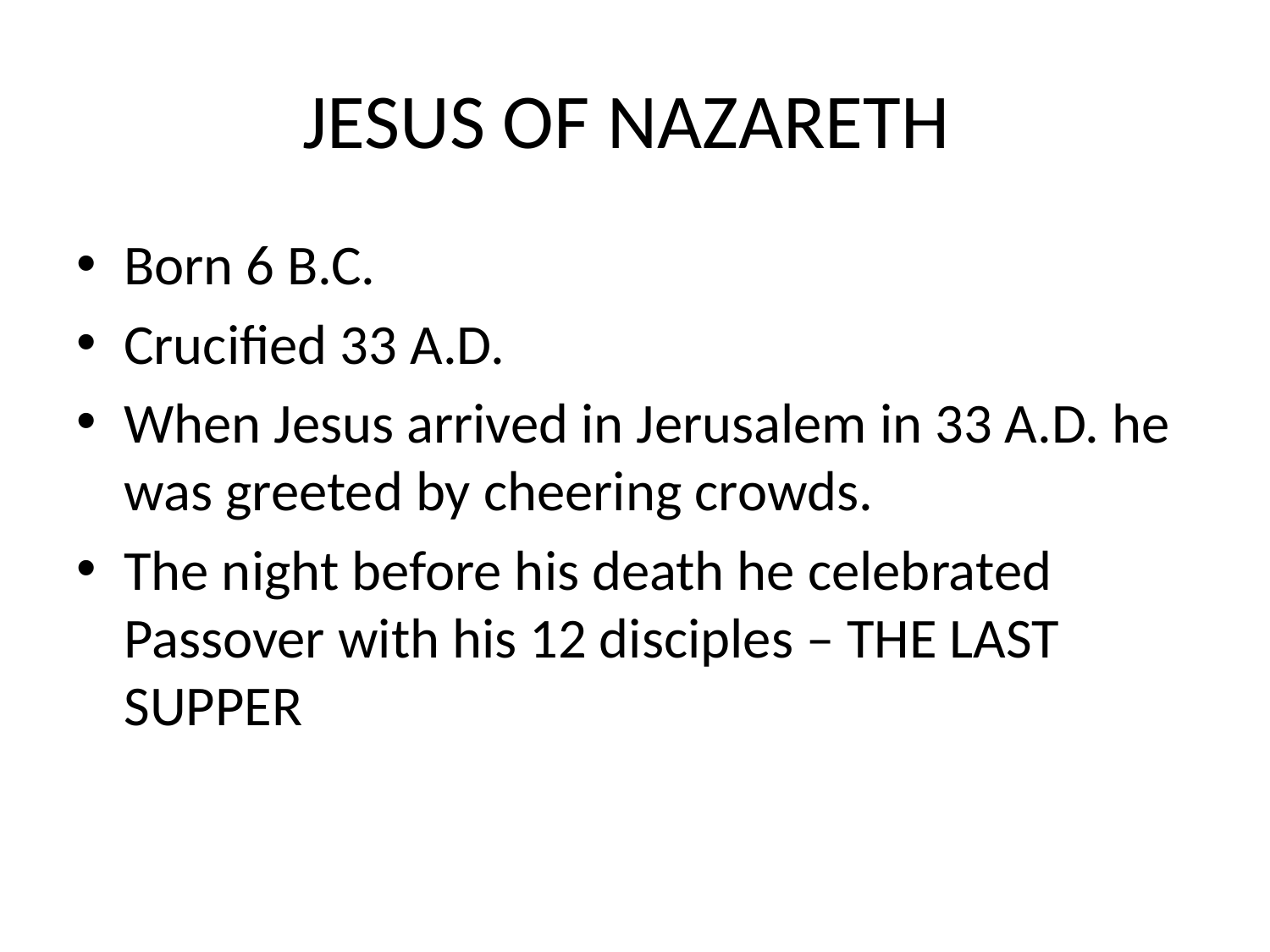

# JESUS OF NAZARETH
Born 6 B.C.
Crucified 33 A.D.
When Jesus arrived in Jerusalem in 33 A.D. he was greeted by cheering crowds.
The night before his death he celebrated Passover with his 12 disciples – THE LAST SUPPER